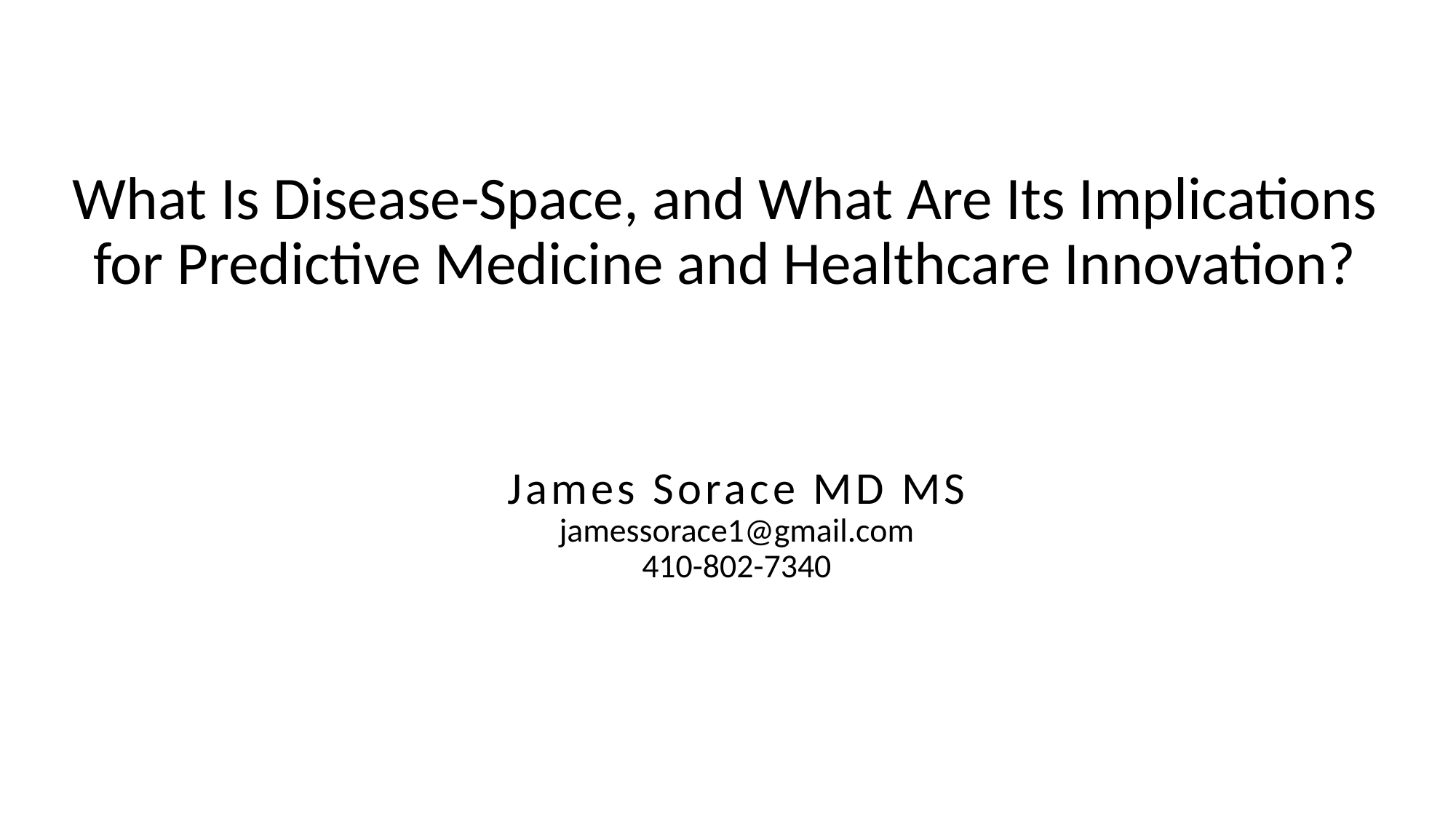

# What Is Disease-Space, and What Are Its Implications for Predictive Medicine and Healthcare Innovation?
James Sorace MD MS
jamessorace1@gmail.com
410-802-7340